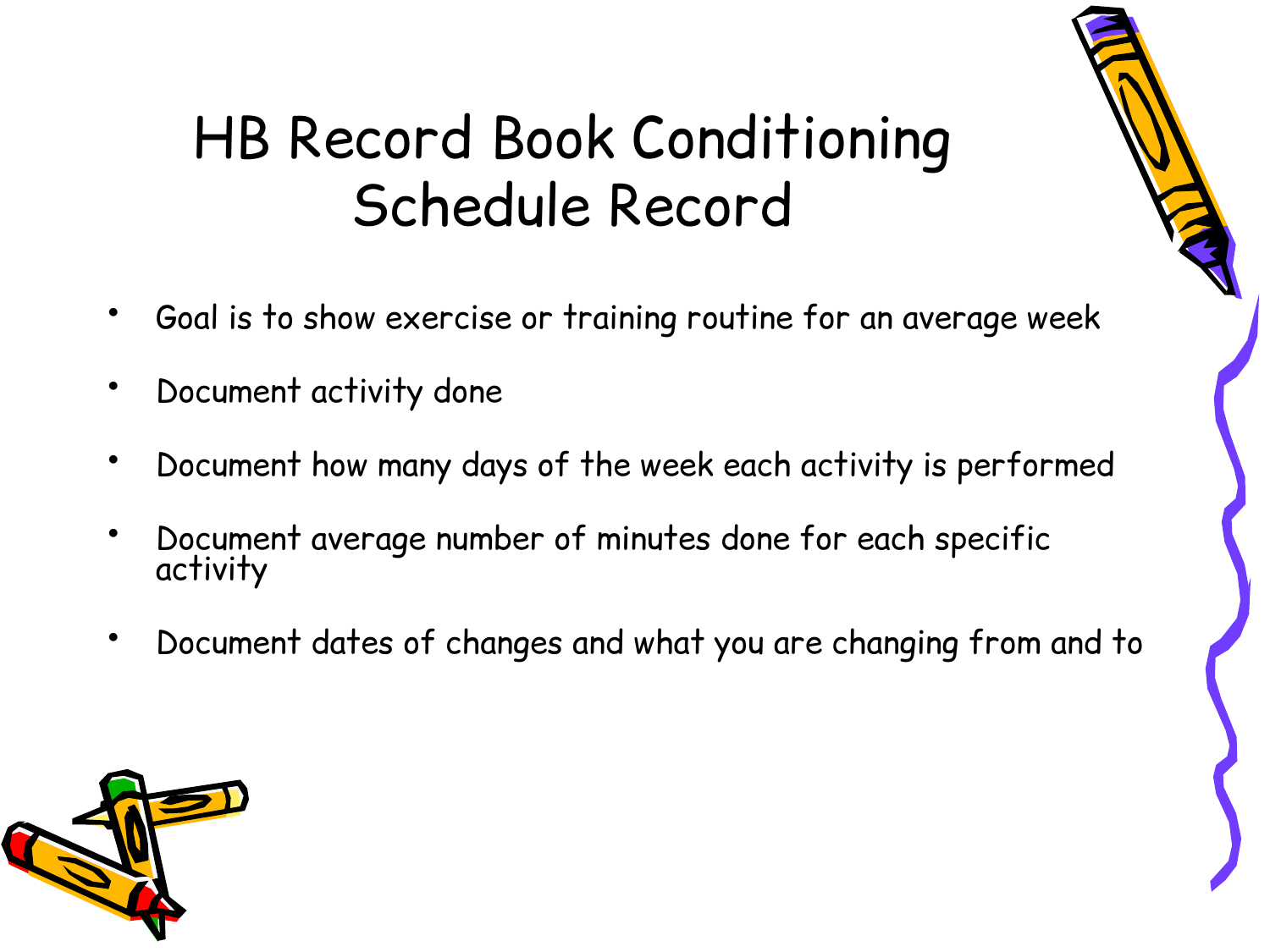

# HB Record Book Conditioning Schedule Record

Goal is to show exercise or training routine for an average week

Document activity done

Document how many days of the week each activity is performed

Document average number of minutes done for each specific activity

Document dates of changes and what you are changing from and to